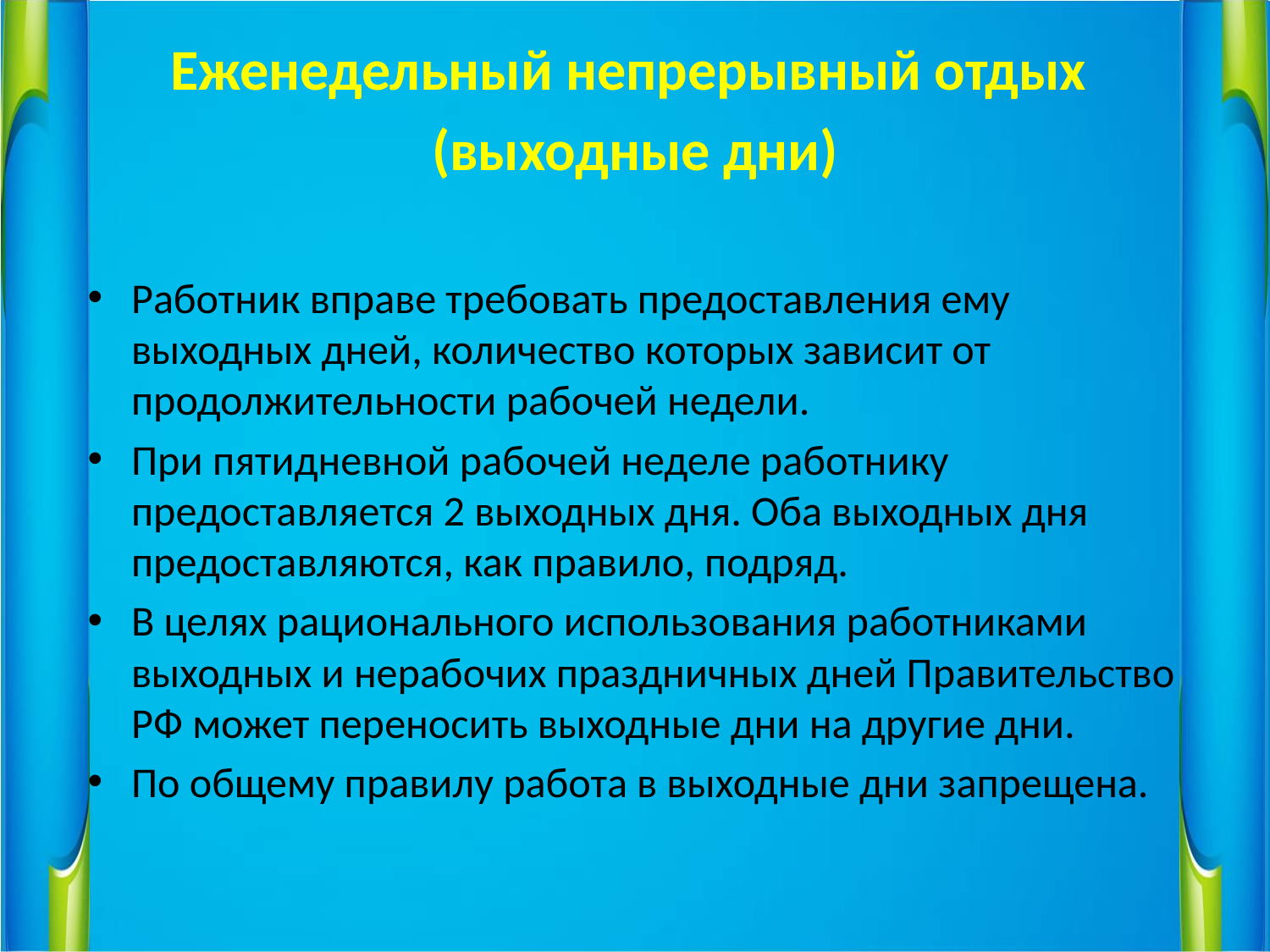

Еженедельный непрерывный отдых
(выходные дни)

Работник вправе требовать предоставления ему выходных дней, количество которых зависит от продолжительности рабочей недели.
При пятидневной рабочей неделе работнику предоставляется 2 выходных дня. Оба выходных дня предоставляются, как правило, подряд.
В целях рационального использования работниками выходных и нерабочих праздничных дней Правительство РФ может переносить выходные дни на другие дни.
По общему правилу работа в выходные дни запрещена.